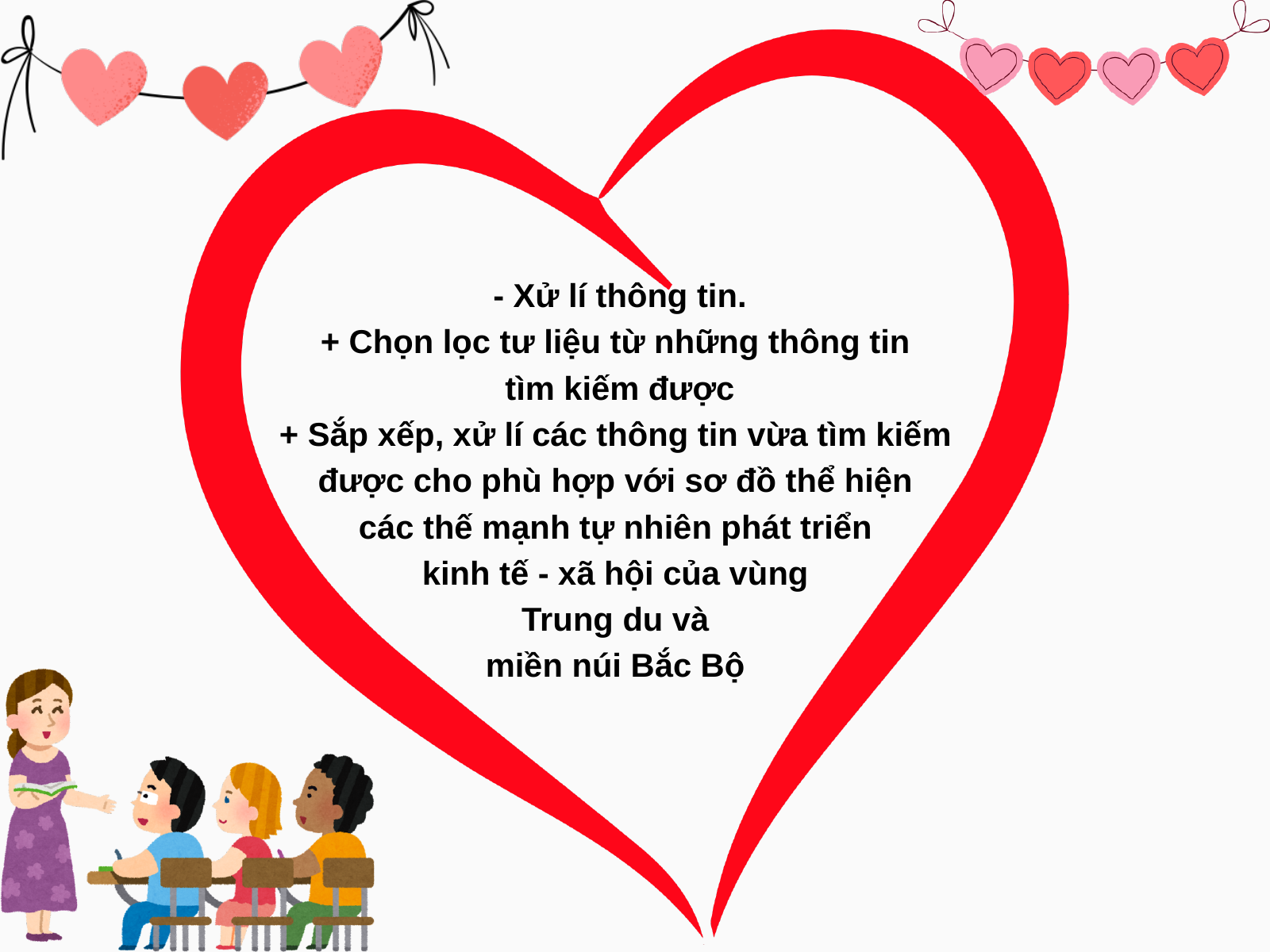

- Xử lí thông tin.
+ Chọn lọc tư liệu từ những thông tin
tìm kiếm được
+ Sắp xếp, xử lí các thông tin vừa tìm kiếm
được cho phù hợp với sơ đồ thể hiện
các thế mạnh tự nhiên phát triển
kinh tế - xã hội của vùng
Trung du và
miền núi Bắc Bộ